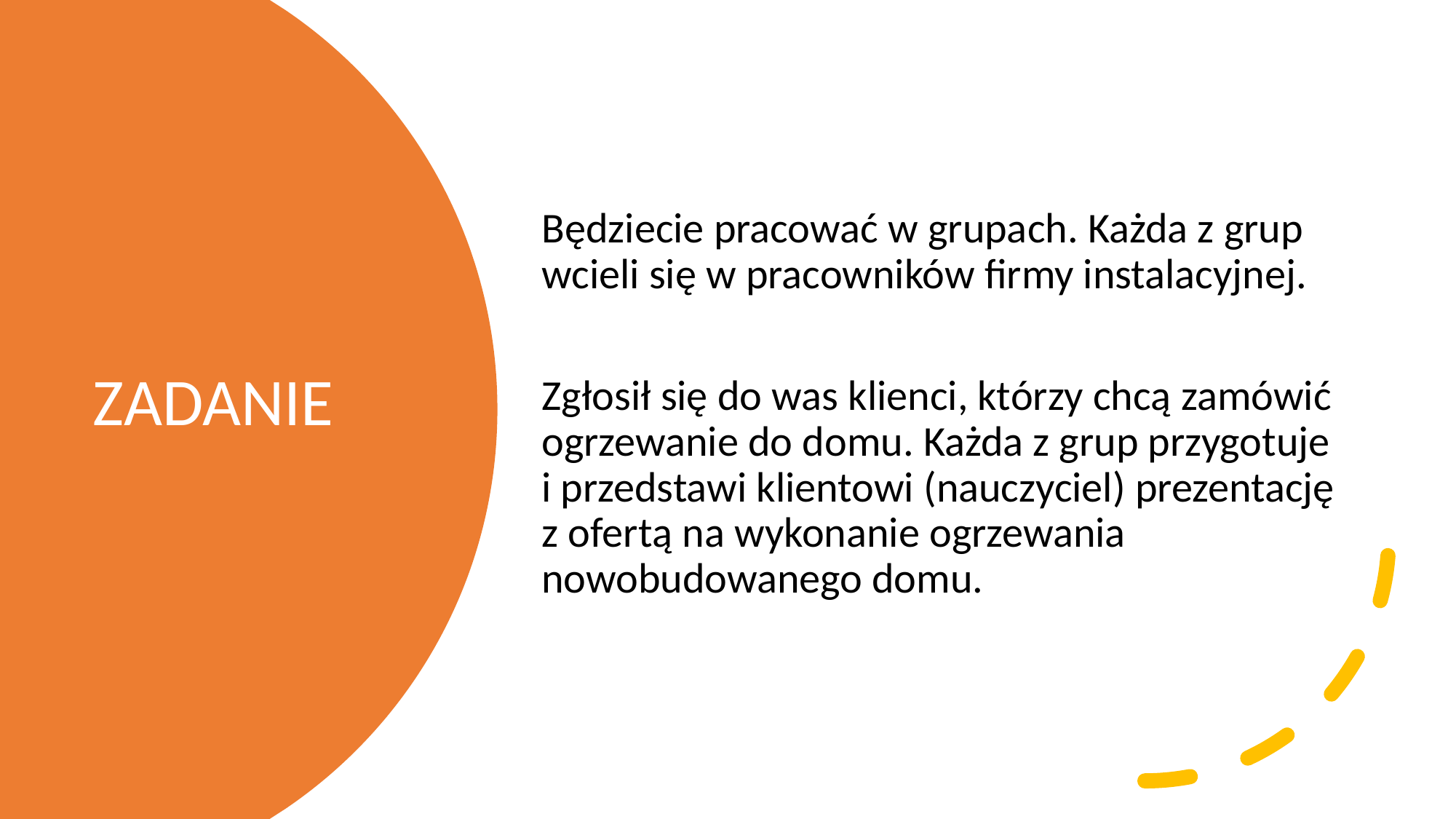

Będziecie pracować w grupach. Każda z grup wcieli się w pracowników firmy instalacyjnej.

Zgłosił się do was klienci, którzy chcą zamówić ogrzewanie do domu. Każda z grup przygotuje i przedstawi klientowi (nauczyciel) prezentację z ofertą na wykonanie ogrzewania nowobudowanego domu.
# ZADANIE